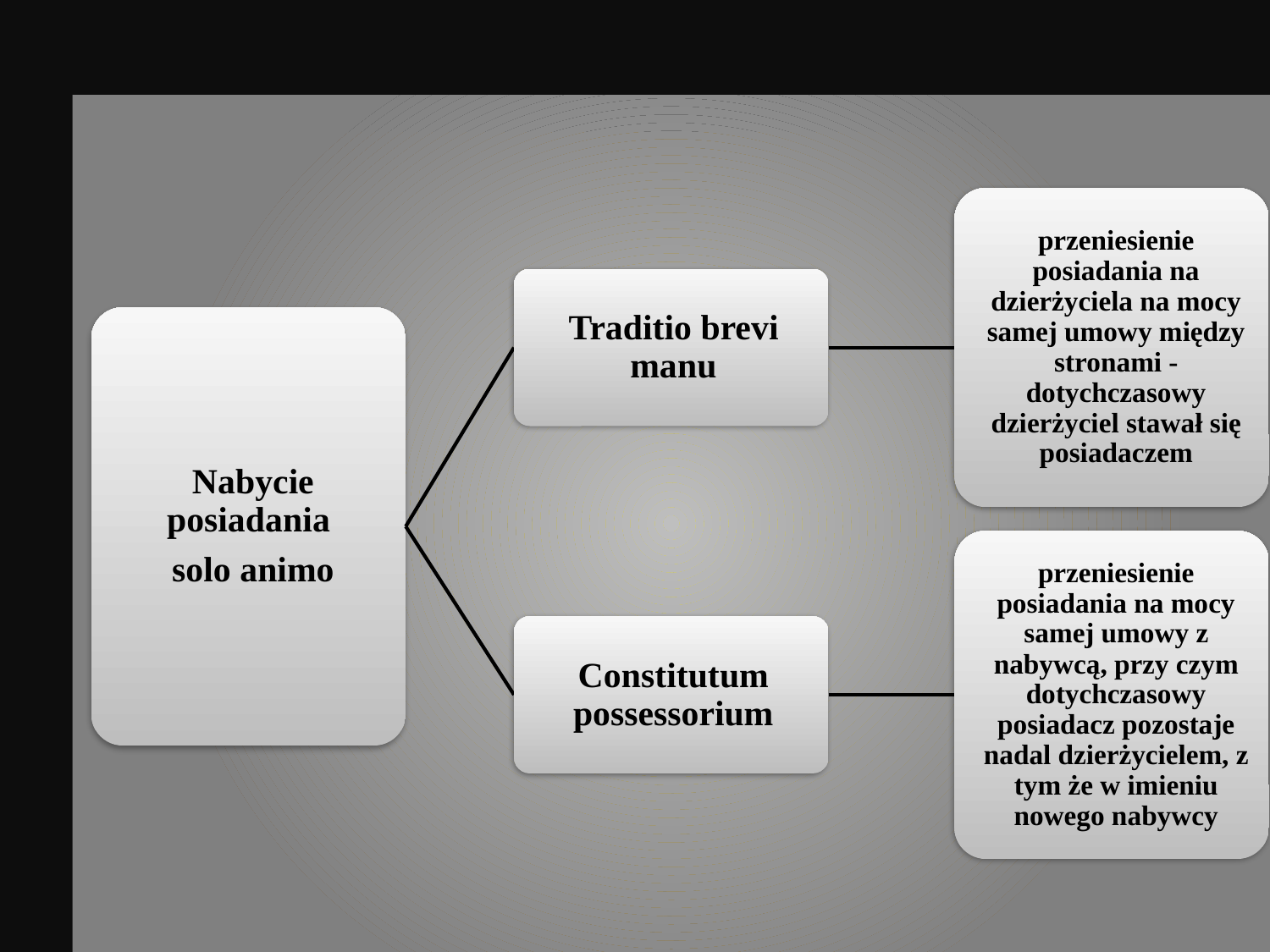

Nabycie posiadania
solo animo

Traditio brevi manu

przeniesienie posiadania na dzierżyciela na mocy samej umowy między stronami - dotychczasowy dzierżyciel stawał się posiadaczem

Constitutum possessorium

przeniesienie posiadania na mocy samej umowy z nabywcą, przy czym dotychczasowy posiadacz pozostaje nadal dzierżycielem, z tym że w imieniu nowego nabywcy